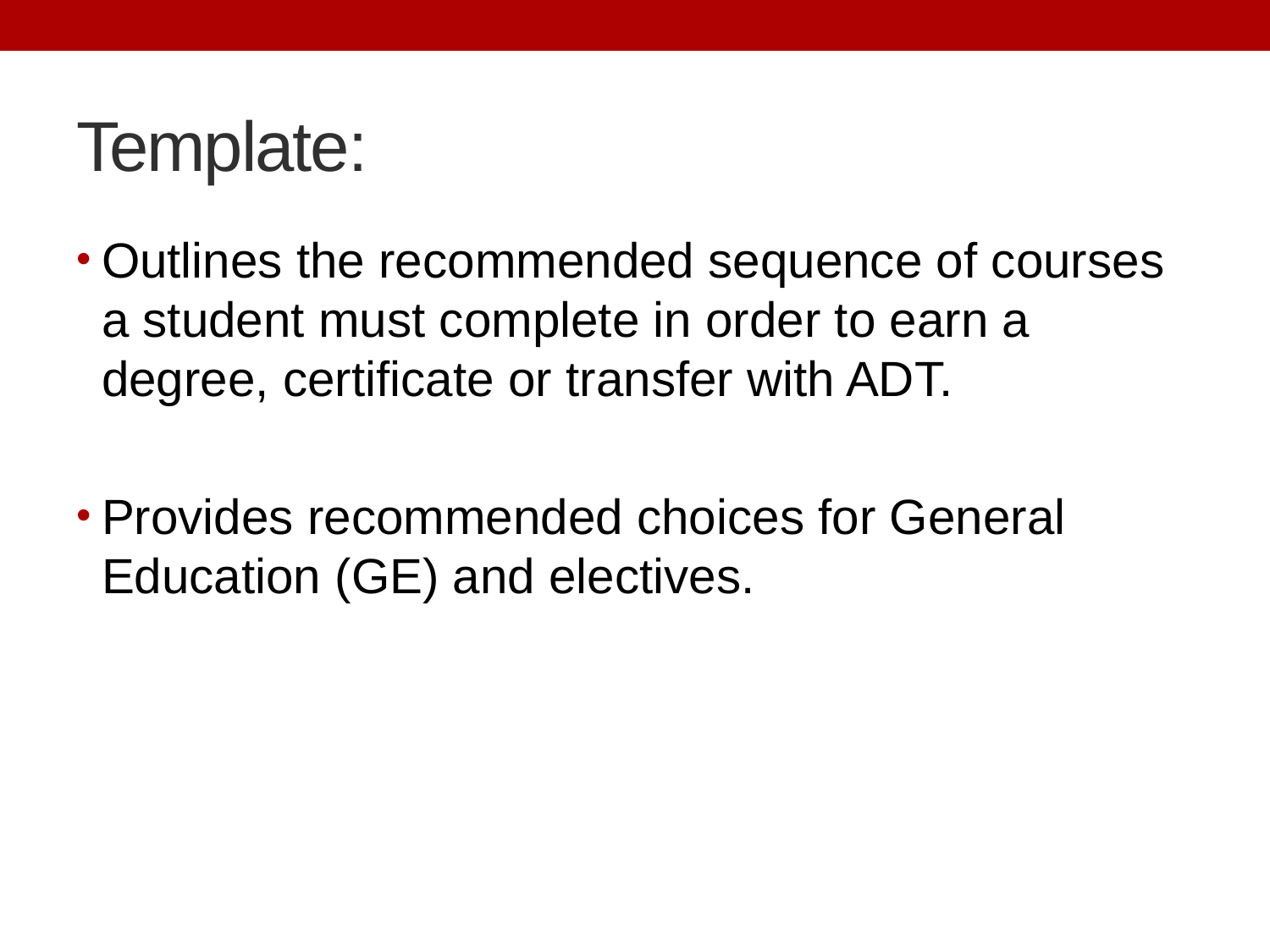

# Template:
Outlines the recommended sequence of courses a student must complete in order to earn a degree, certificate or transfer with ADT.

Provides recommended choices for General Education (GE) and electives.